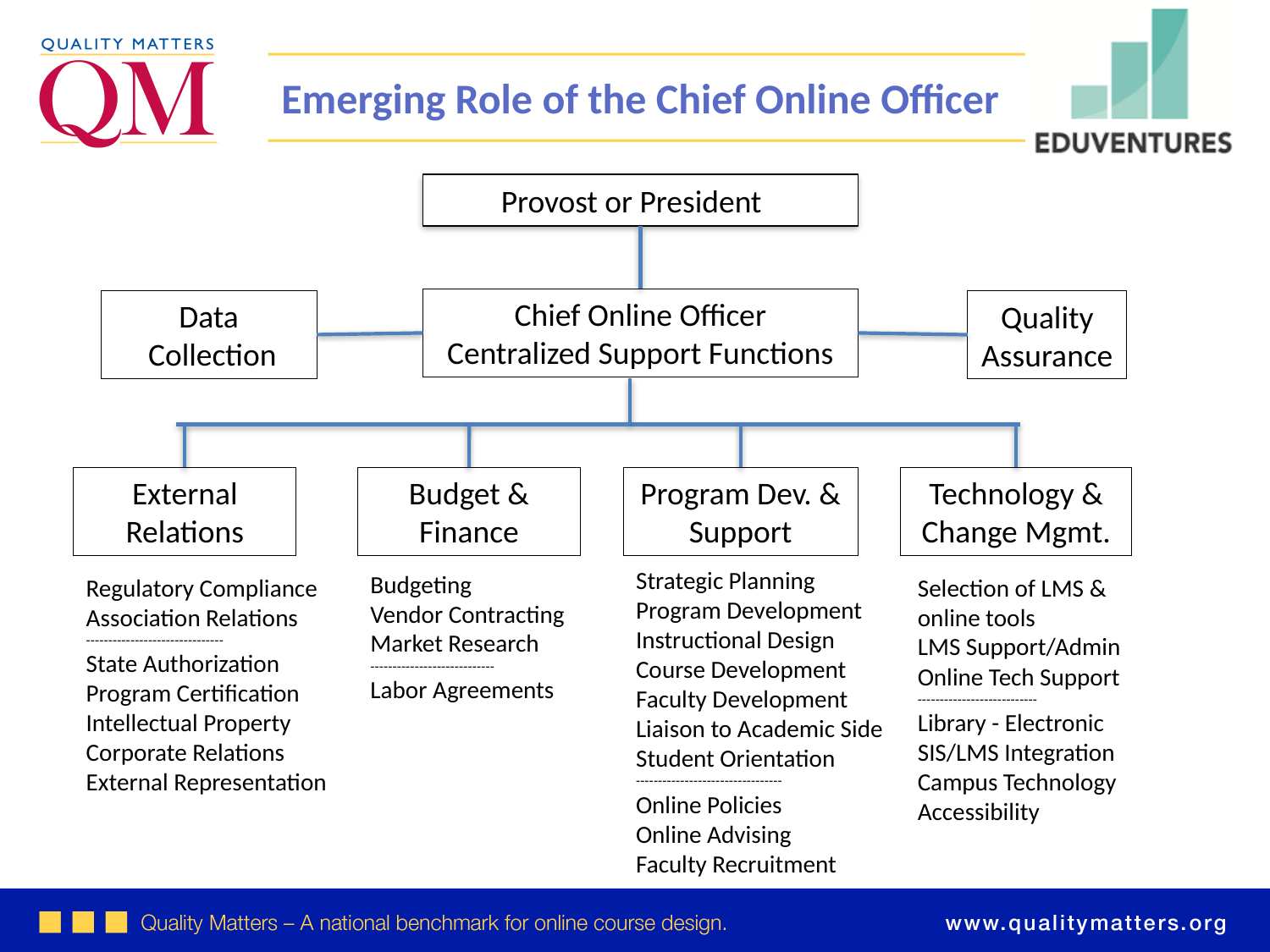

Emerging Role of the Chief Online Officer

Provost or President
Chief Online Officer
Centralized Support Functions
Data
 Collection
Quality Assurance
External Relations
Budget & Finance
Program Dev. & Support
Technology & Change Mgmt.
Strategic Planning
Program Development
Instructional Design
Course Development
Faculty Development
Liaison to Academic Side
Student Orientation
---------------------------------
Online Policies
Online Advising
Faculty Recruitment

Budgeting
Vendor Contracting
Market Research
----------------------------
Labor Agreements

Regulatory Compliance
Association Relations
-------------------------------
State Authorization
Program Certification
Intellectual Property
Corporate Relations
External Representation

Selection of LMS & online tools
LMS Support/Admin
Online Tech Support
---------------------------
Library - Electronic
SIS/LMS Integration
Campus Technology
Accessibility